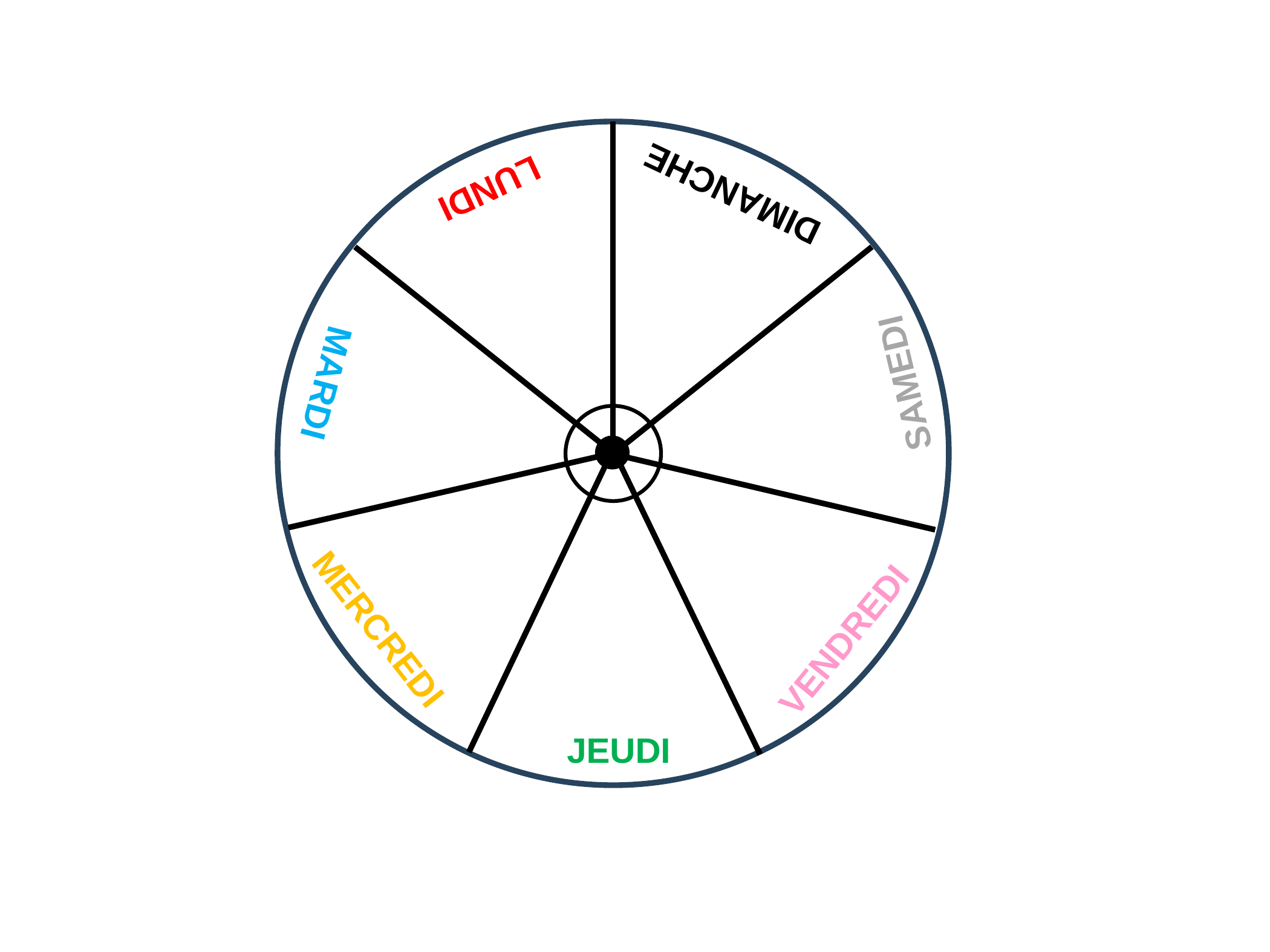

LUNDI
DIMANCHE
SAMEDI
MARDI

MERCREDI
VENDREDI
JEUDI